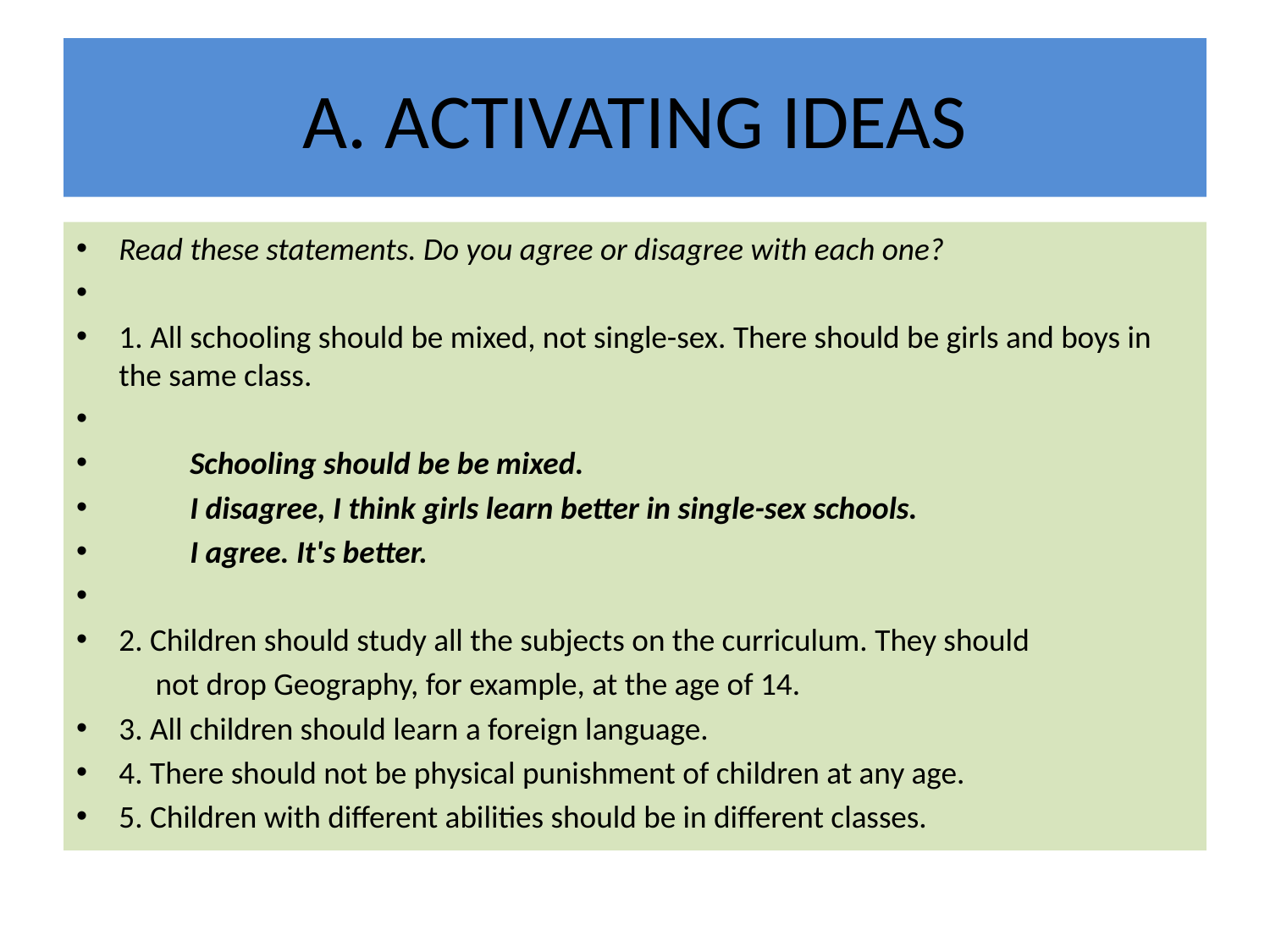

# A. ACTIVATING IDEAS
Read these statements. Do you agree or disagree with each one?

1. All schooling should be mixed, not single-sex. There should be girls and boys in the same class.

	Schooling should be be mixed.
	I disagree, I think girls learn better in single-sex schools.
	I agree. It's better.

2. Children should study all the subjects on the curriculum. They should
           not drop Geography, for example, at the age of 14.
3. All children should learn a foreign language.
4. There should not be physical punishment of children at any age.
5. Children with different abilities should be in different classes.